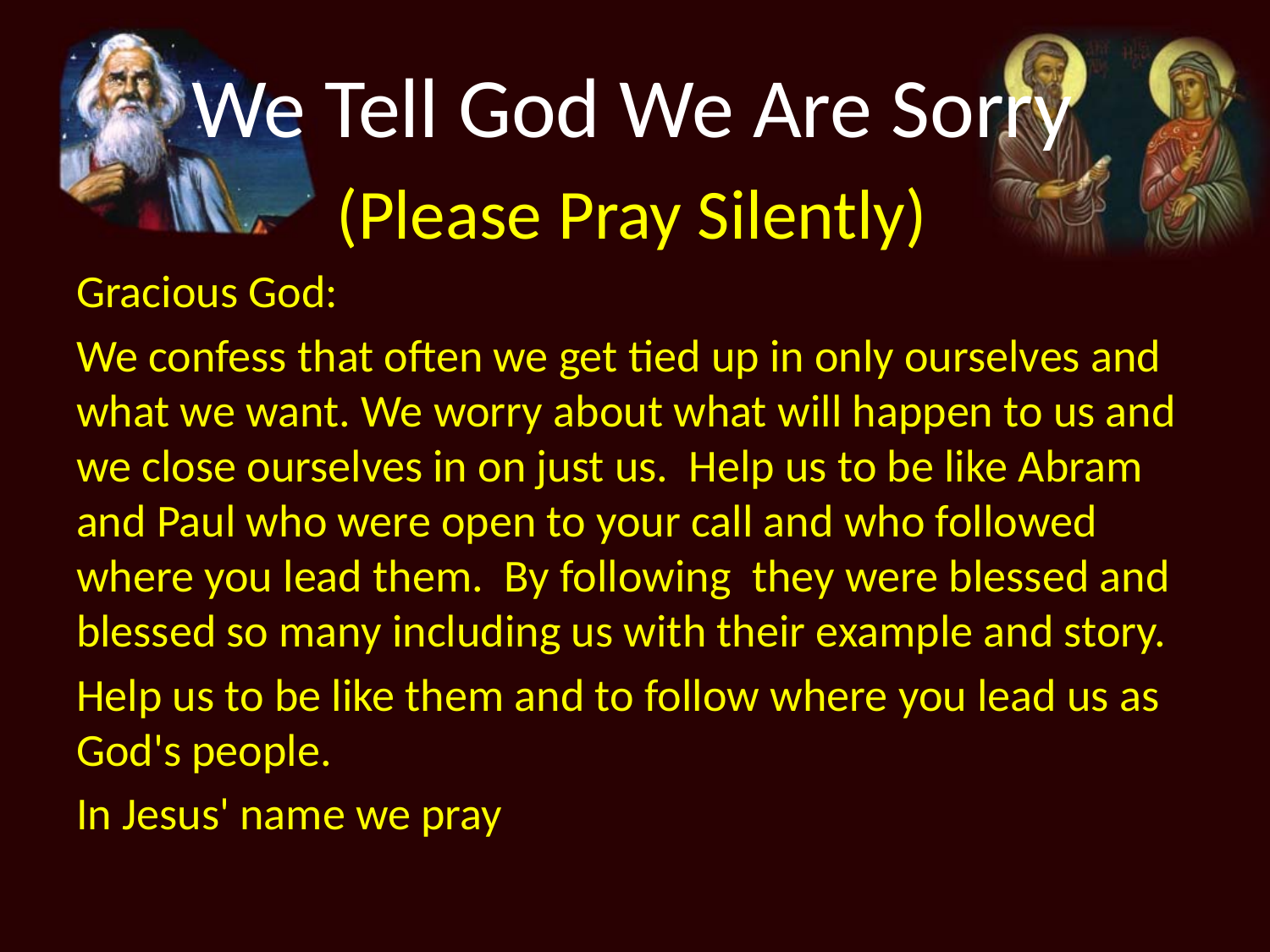

We Tell God We Are Sorry
(Please Pray Silently)
Gracious God:
We confess that often we get tied up in only ourselves and what we want. We worry about what will happen to us and we close ourselves in on just us.  Help us to be like Abram and Paul who were open to your call and who followed where you lead them.  By following  they were blessed and blessed so many including us with their example and story.
Help us to be like them and to follow where you lead us as God's people.
In Jesus' name we pray